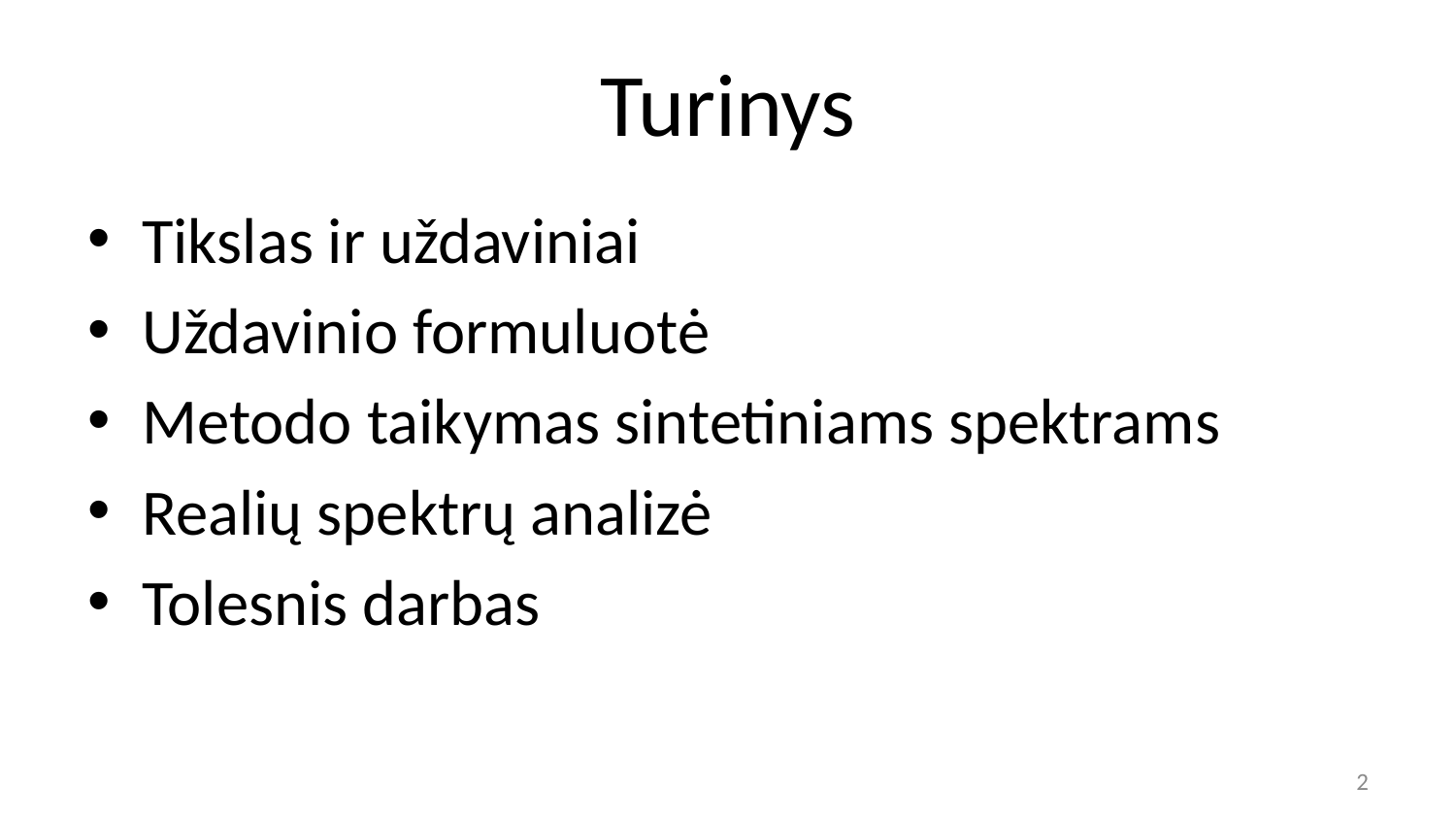

# Turinys
Tikslas ir uždaviniai
Uždavinio formuluotė
Metodo taikymas sintetiniams spektrams
Realių spektrų analizė
Tolesnis darbas
2